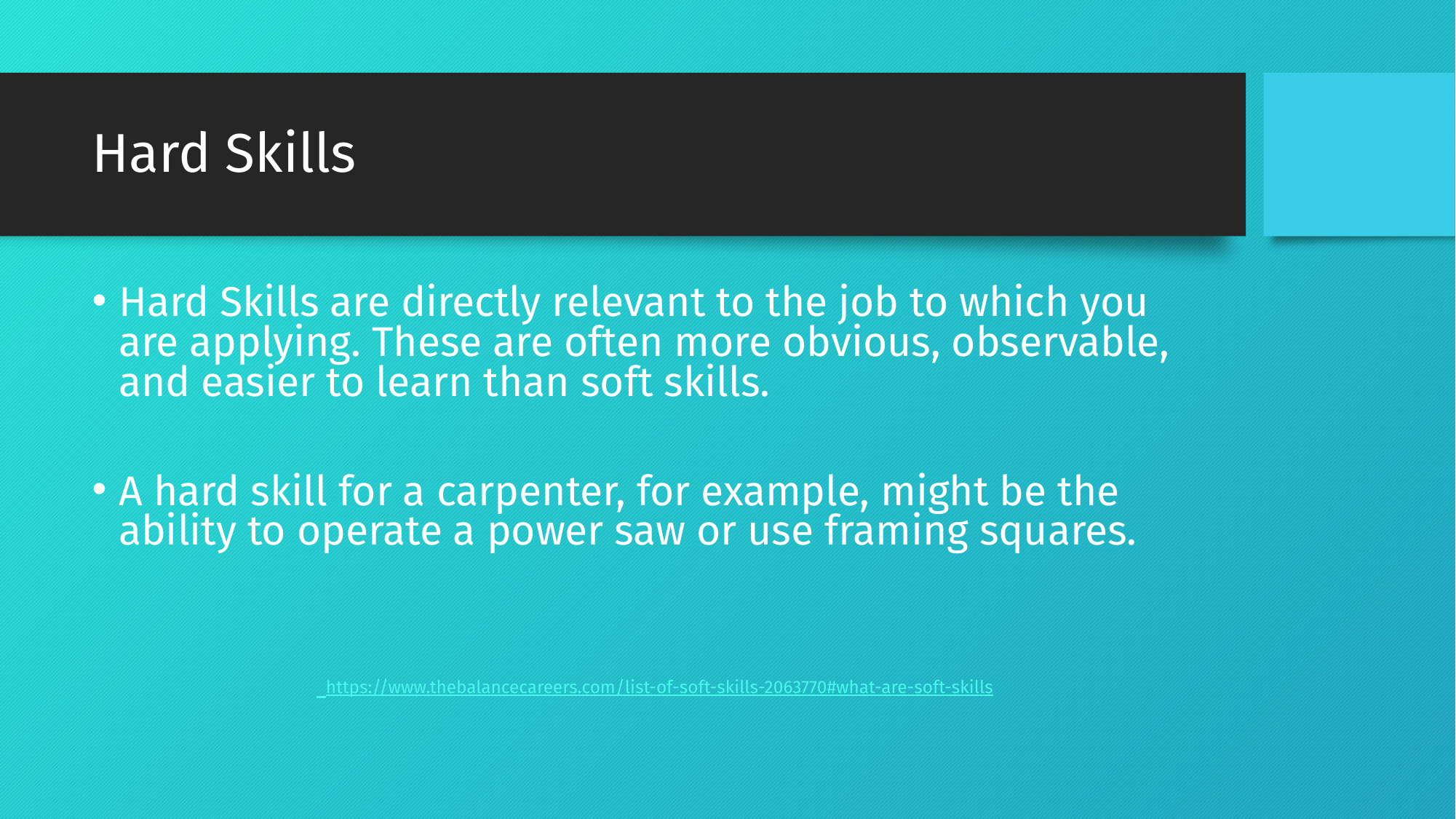

# Hard Skills
Hard Skills are directly relevant to the job to which you are applying. These are often more obvious, observable, and easier to learn than soft skills.

A hard skill for a carpenter, for example, might be the ability to operate a power saw or use framing squares.

 https://www.thebalancecareers.com/list-of-soft-skills-2063770#what-are-soft-skills